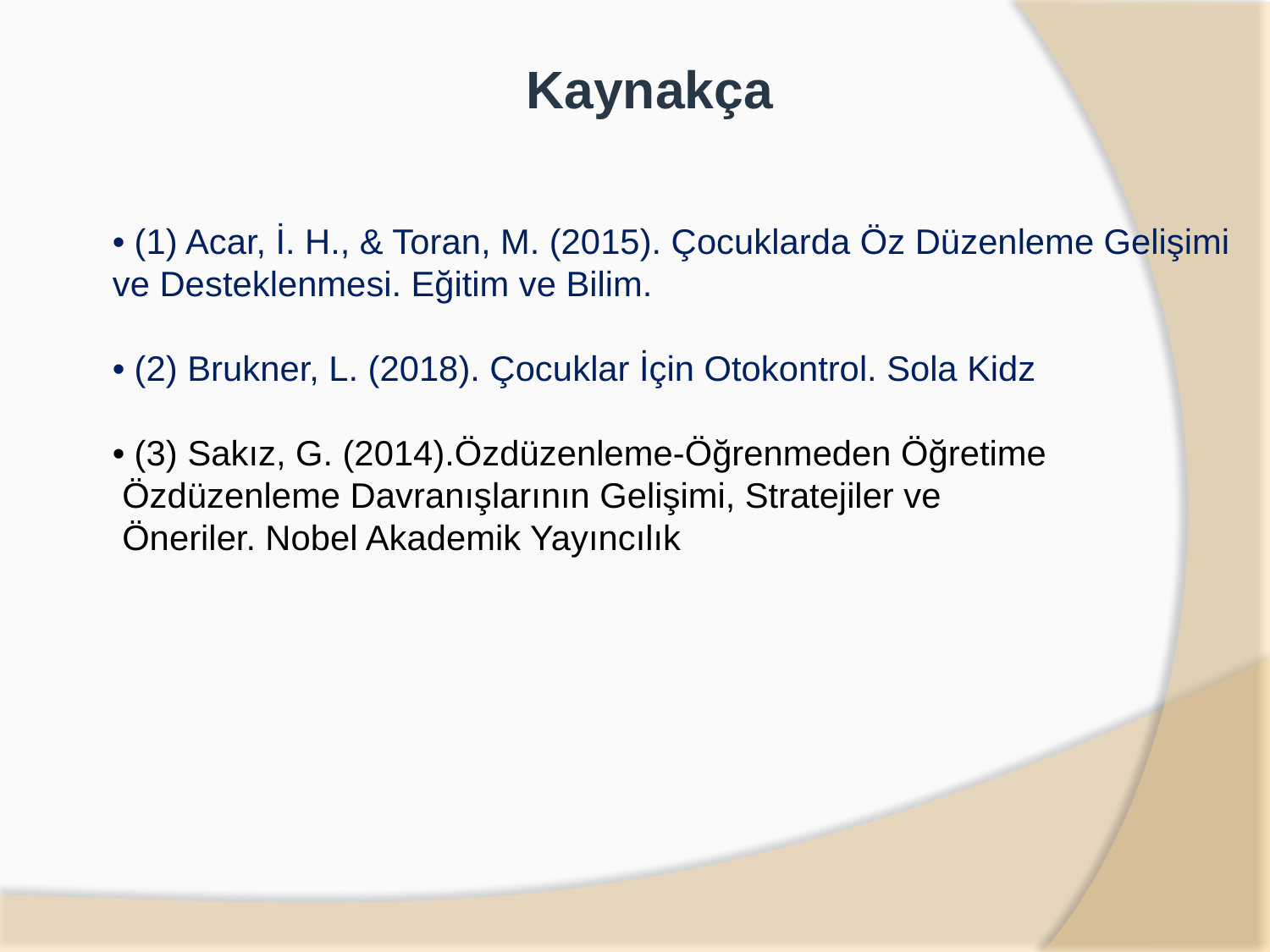

Kaynakça

• (1) Acar, İ. H., & Toran, M. (2015). Çocuklarda Öz Düzenleme Gelişimi ve Desteklenmesi. Eğitim ve Bilim.

• (2) Brukner, L. (2018). Çocuklar İçin Otokontrol. Sola Kidz

• (3) Sakız, G. (2014).Özdüzenleme-Öğrenmeden Öğretime
 Özdüzenleme Davranışlarının Gelişimi, Stratejiler ve
 Öneriler. Nobel Akademik Yayıncılık